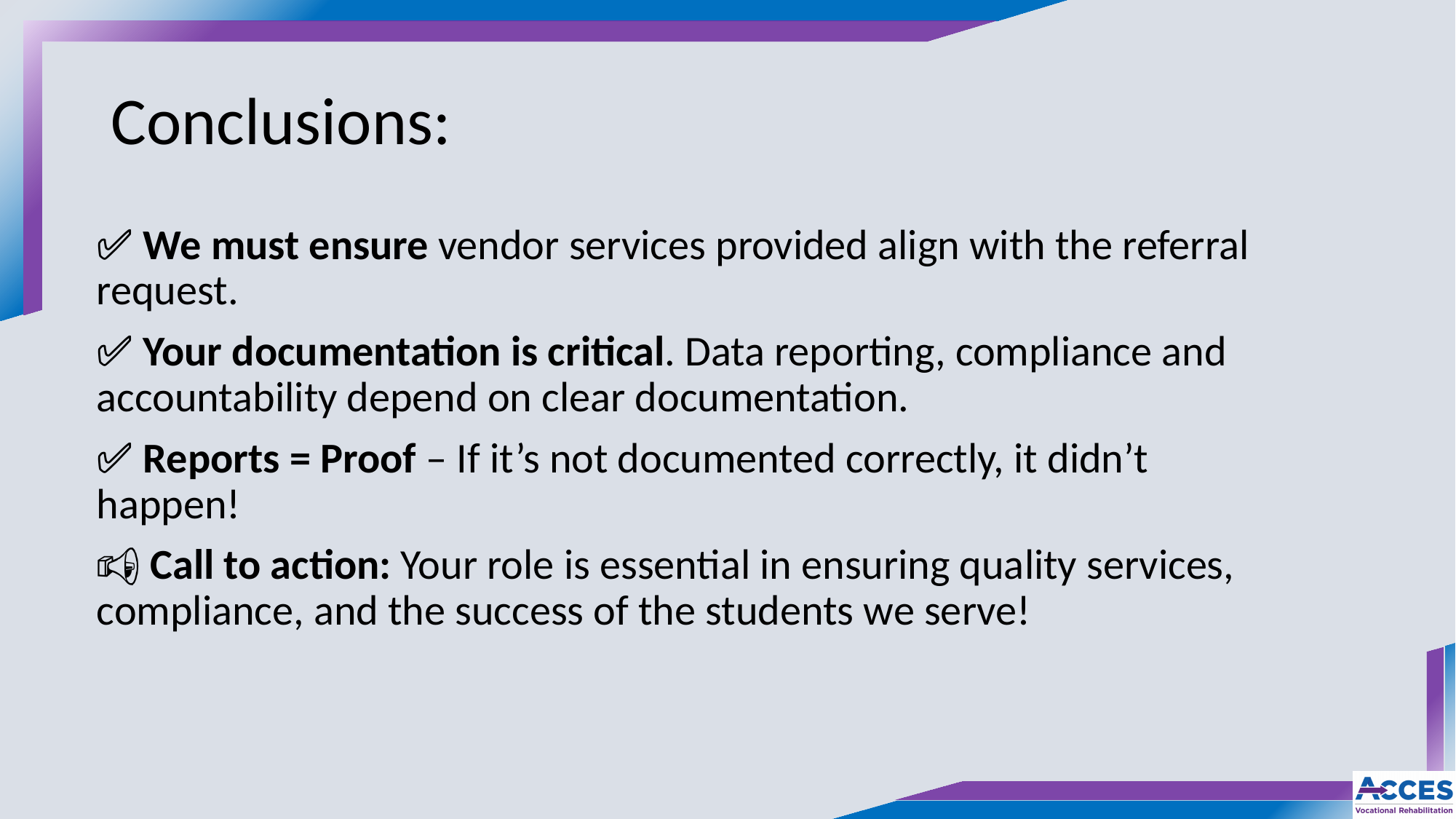

# Conclusions:
✅ We must ensure vendor services provided align with the referral request.
✅ Your documentation is critical. Data reporting, compliance and accountability depend on clear documentation.
✅ Reports = Proof – If it’s not documented correctly, it didn’t happen!
📢 Call to action: Your role is essential in ensuring quality services, compliance, and the success of the students we serve!